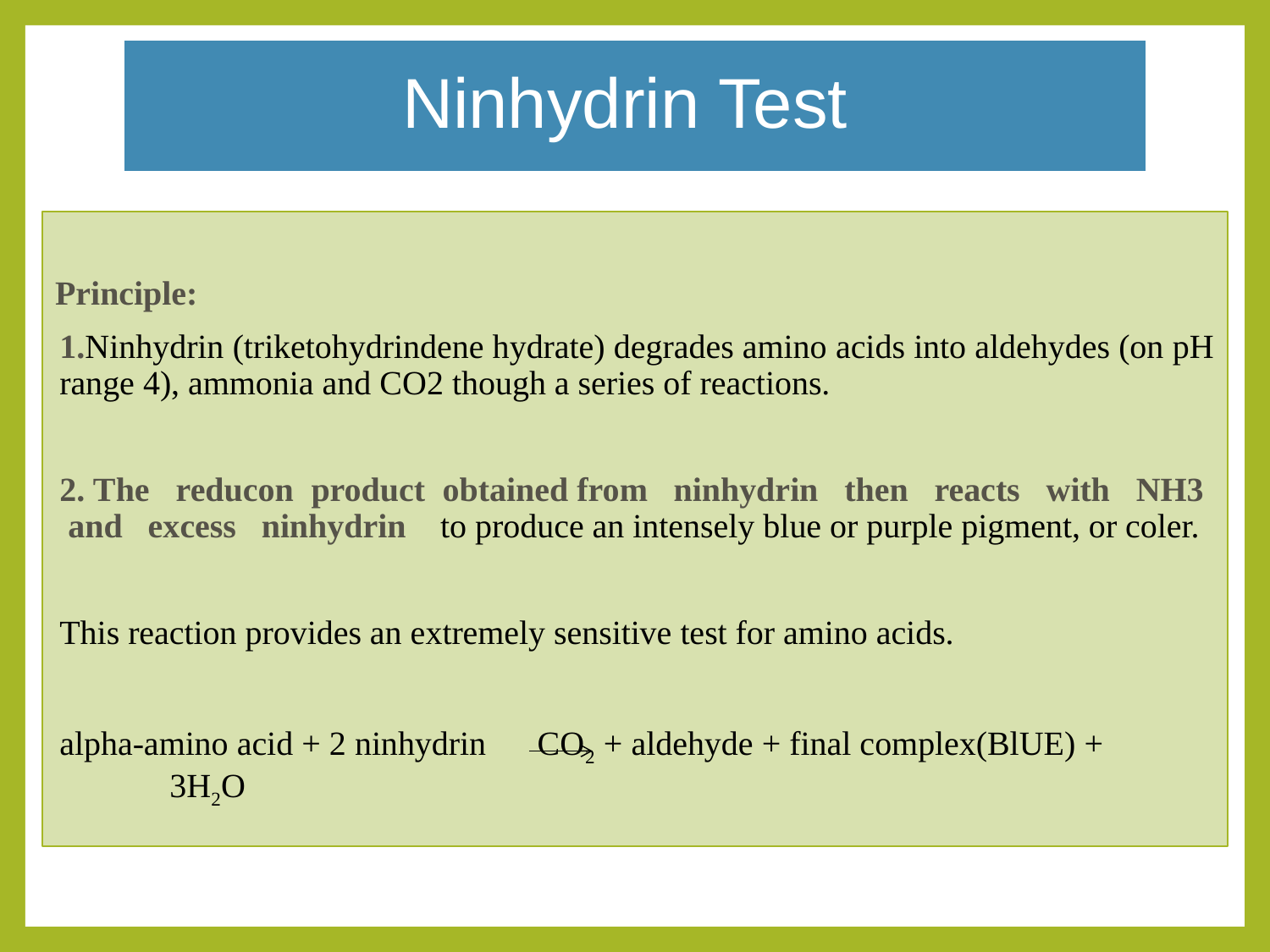

# Ninhydrin Test

Principle:
1.Ninhydrin (triketohydrindene hydrate) degrades amino acids into aldehydes (on pH range 4), ammonia and CO2 though a series of reactions.

2. The   reducon  product  obtained from   ninhydrin   then   reacts   with   NH3   and   excess   ninhydrin    to produce an intensely blue or purple pigment, or coler.

This reaction provides an extremely sensitive test for amino acids.

alpha-amino acid + 2 ninhydrin      CO2 + aldehyde + final complex(BlUE) +                           3H2O